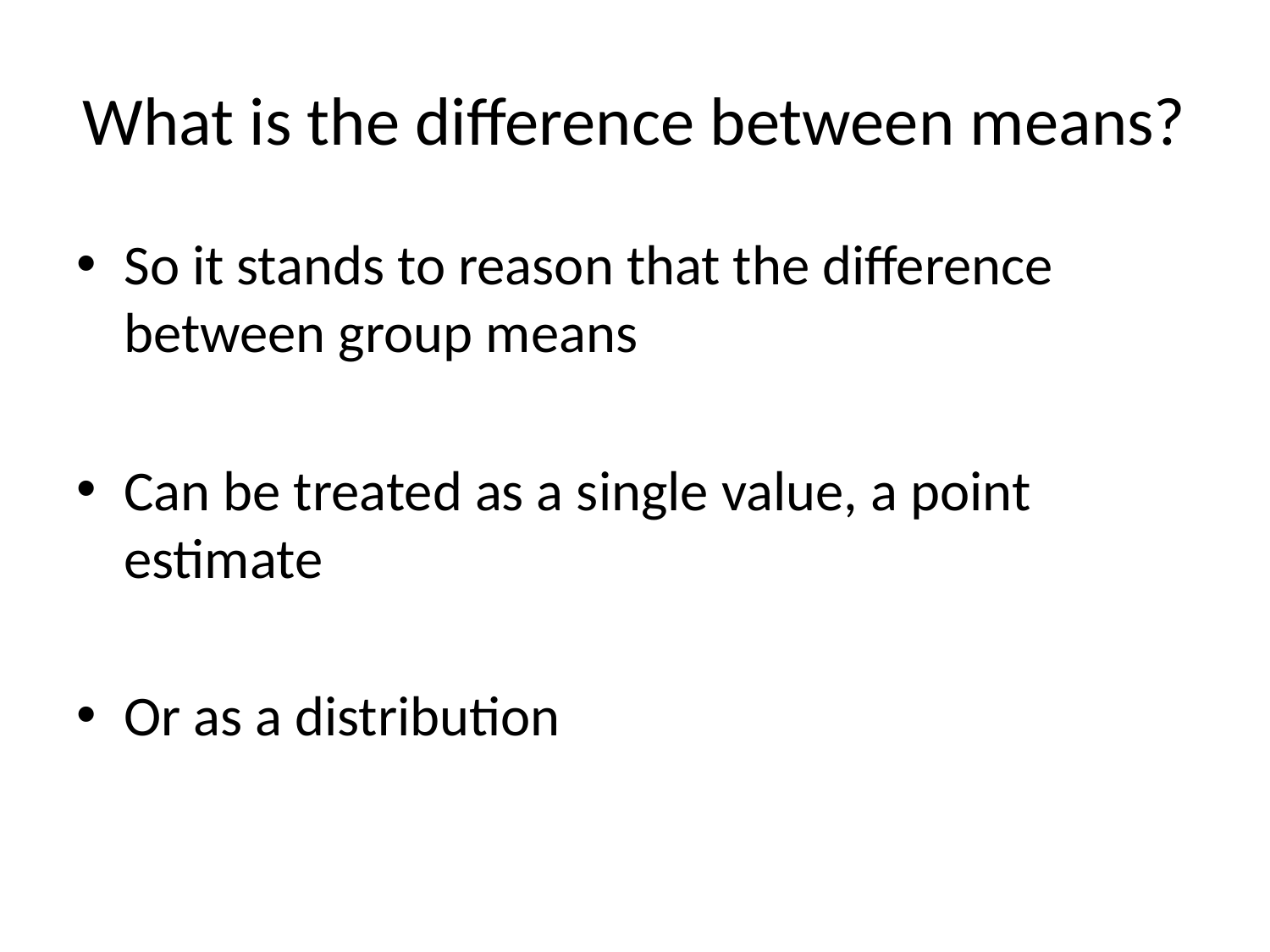

# What is the difference between means?
So it stands to reason that the difference between group means

Can be treated as a single value, a point estimate

Or as a distribution